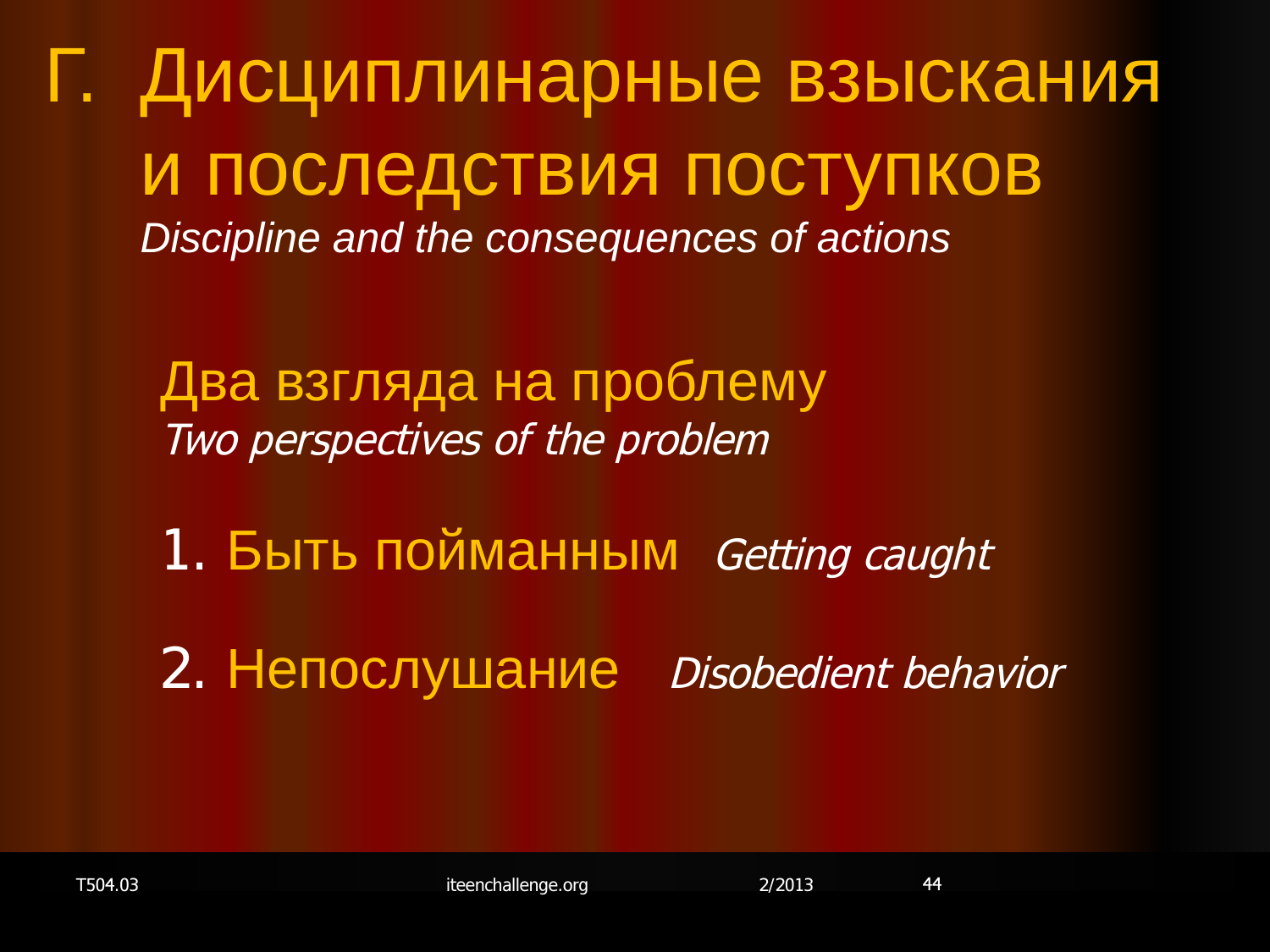

Г.	Дисциплинарные взыскания и последствия поступков Discipline and the consequences of actions
Два взгляда на проблему
Two perspectives of the problem

1. Быть пойманным  Getting caught

2. Непослушание	Disobedient behavior
44
T504.03
iteenchallenge.org                               2/2013